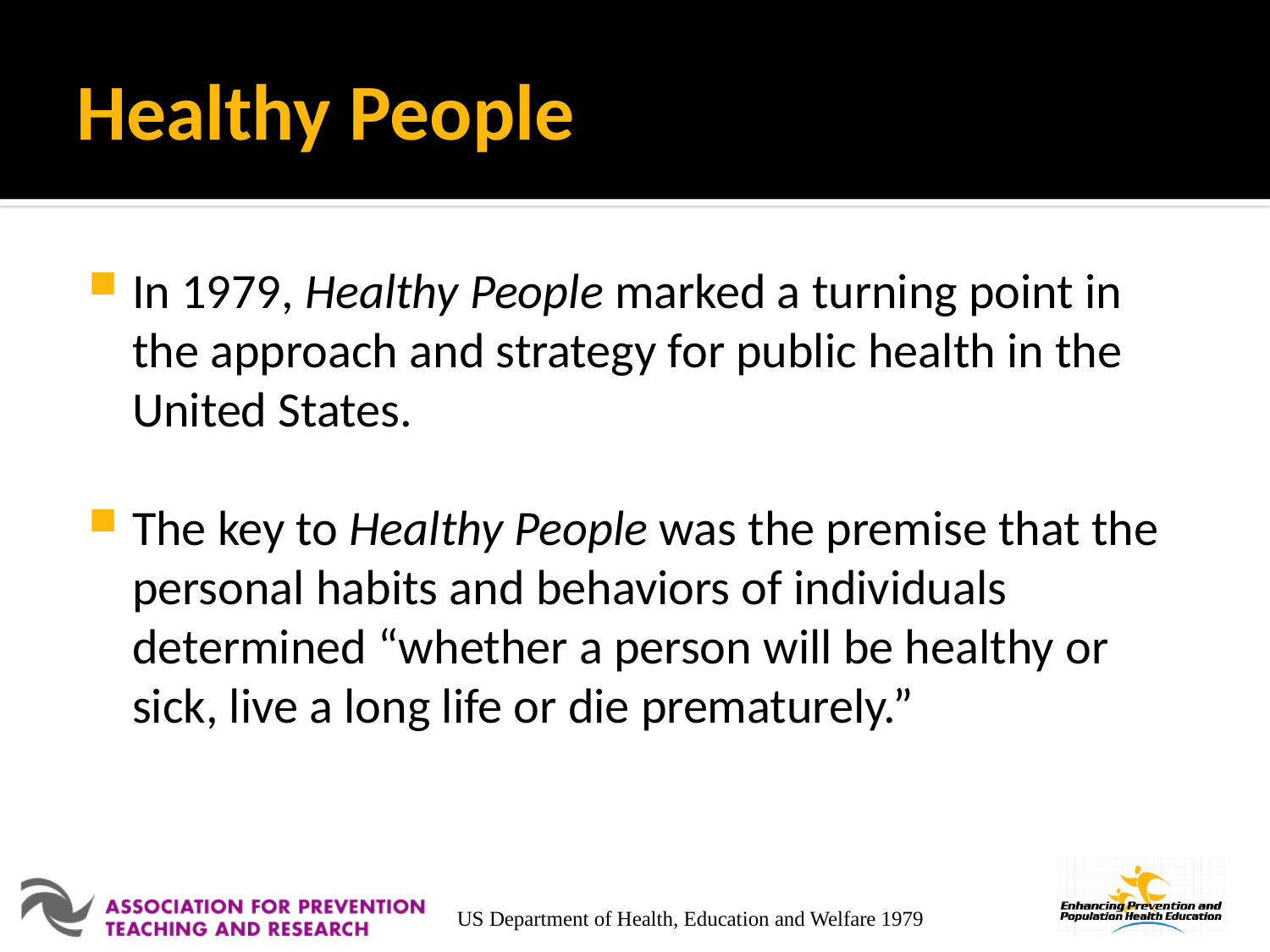

# Healthy People
In 1979, Healthy People marked a turning point in the approach and strategy for public health in the United States.

The key to Healthy People was the premise that the personal habits and behaviors of individuals determined “whether a person will be healthy or sick, live a long life or die prematurely.”

US Department of Health, Education and Welfare 1979